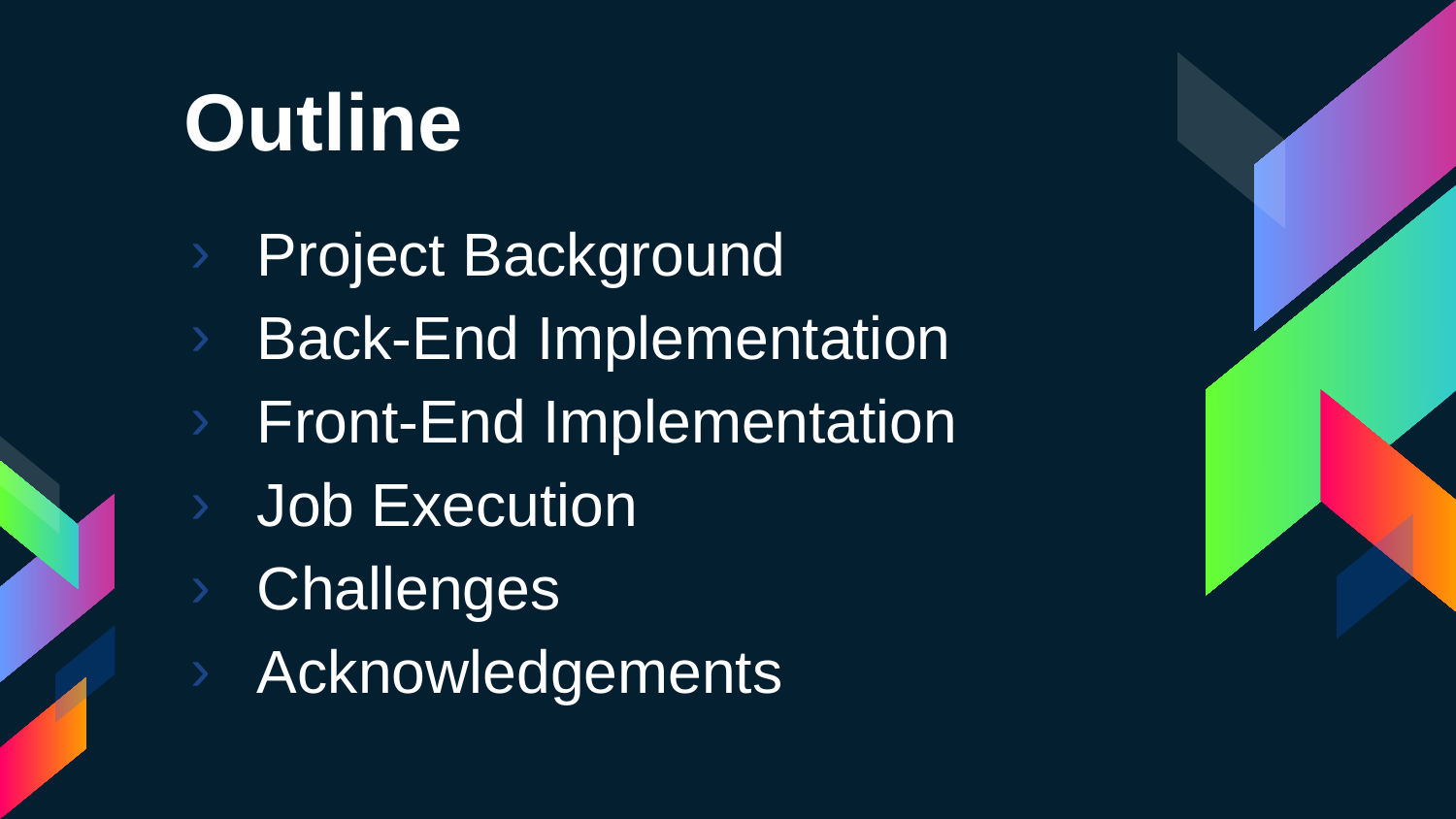

# Outline
Project Background
Back-End Implementation
Front-End Implementation
Job Execution
Challenges
Acknowledgements